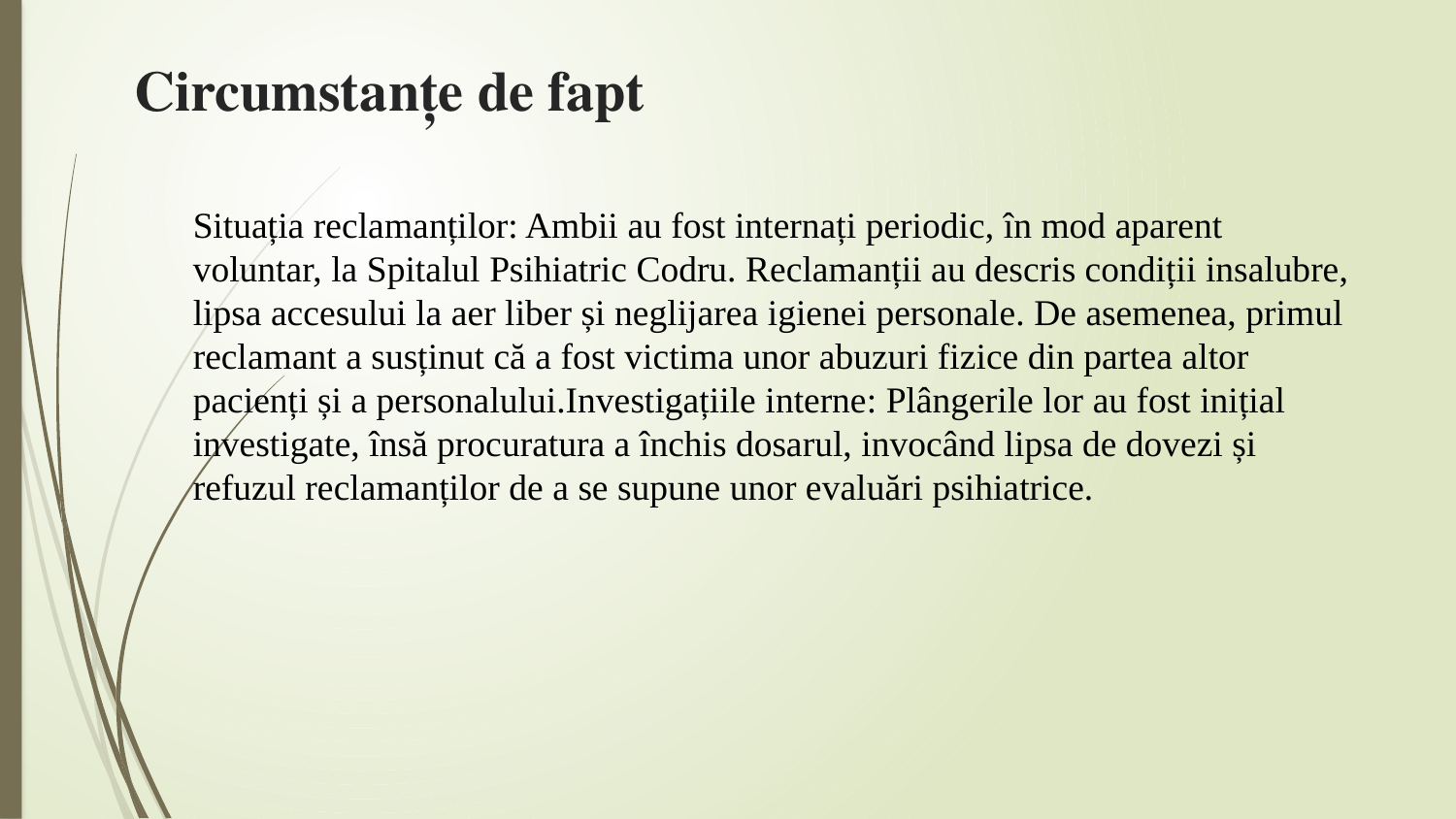

# Circumstanțe de fapt

Situația reclamanților: Ambii au fost internați periodic, în mod aparent voluntar, la Spitalul Psihiatric Codru. Reclamanții au descris condiții insalubre, lipsa accesului la aer liber și neglijarea igienei personale. De asemenea, primul reclamant a susținut că a fost victima unor abuzuri fizice din partea altor pacienți și a personalului.Investigațiile interne: Plângerile lor au fost inițial investigate, însă procuratura a închis dosarul, invocând lipsa de dovezi și refuzul reclamanților de a se supune unor evaluări psihiatrice.